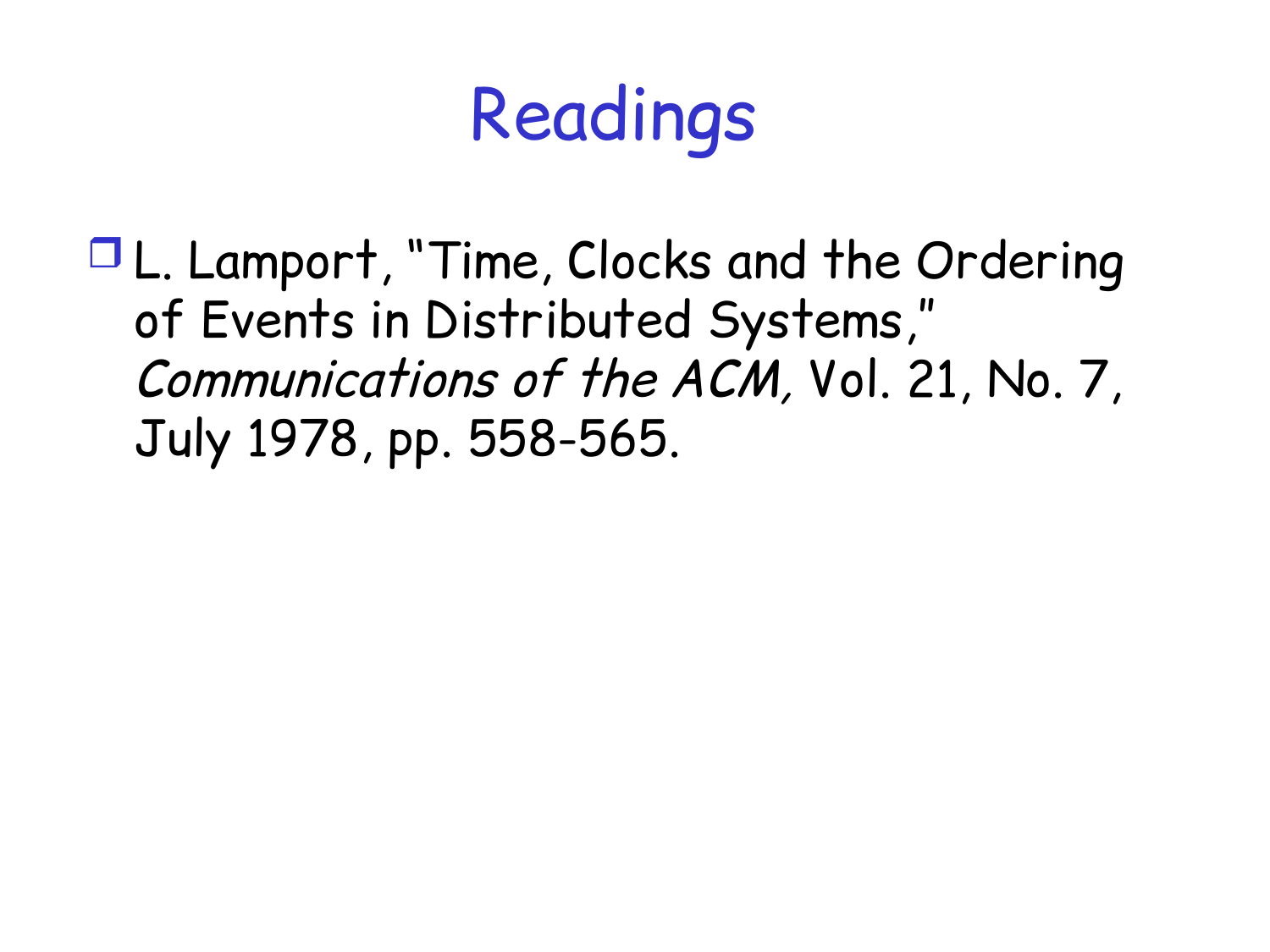

# Readings
L. Lamport, “Time, Clocks and the Ordering of Events in Distributed Systems,” Communications of the ACM, Vol. 21, No. 7, July 1978, pp. 558-565.